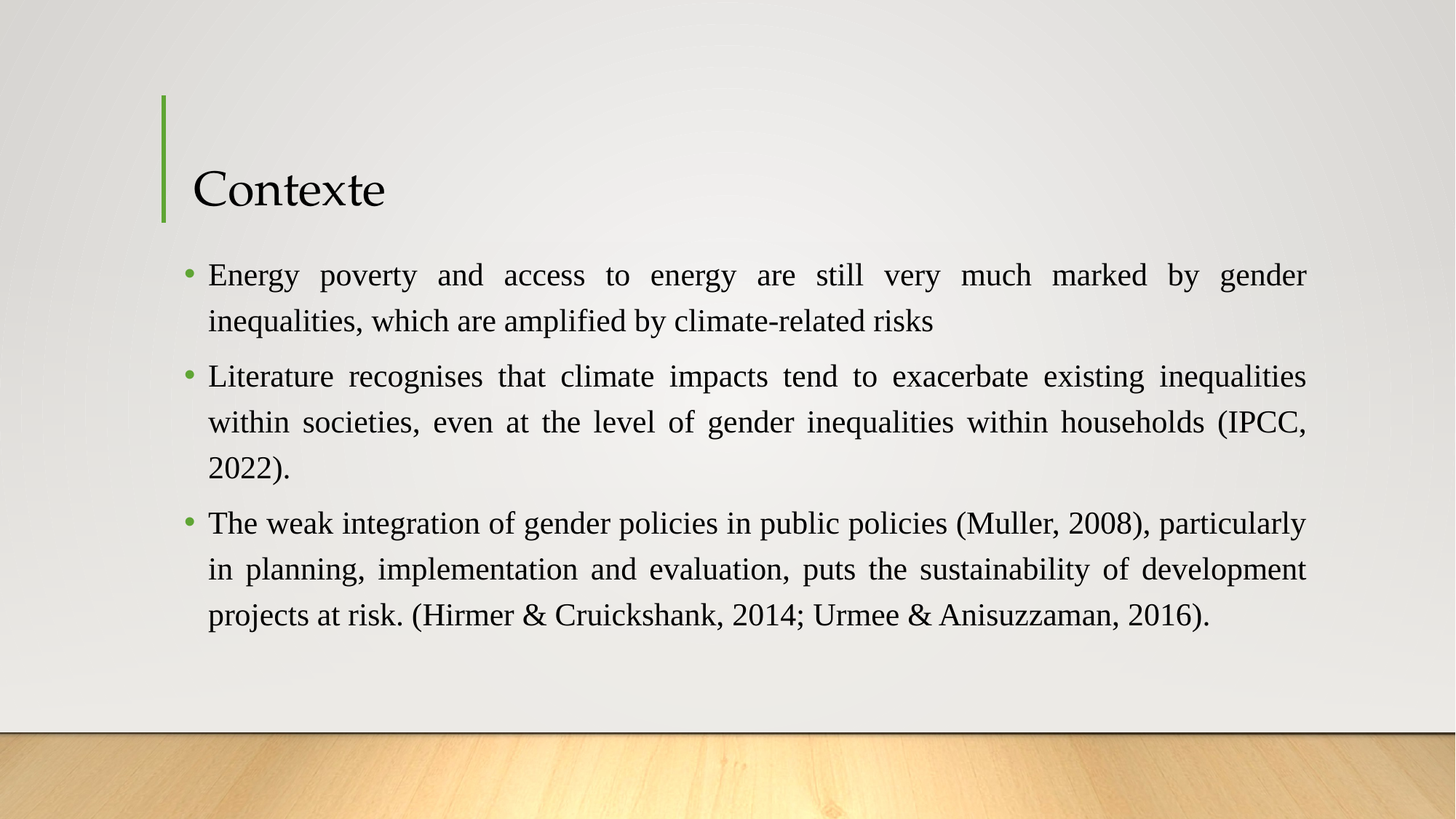

# Contexte
Energy poverty and access to energy are still very much marked by gender inequalities, which are amplified by climate-related risks
Literature recognises that climate impacts tend to exacerbate existing inequalities within societies, even at the level of gender inequalities within households (IPCC, 2022).
The weak integration of gender policies in public policies (Muller, 2008), particularly in planning, implementation and evaluation, puts the sustainability of development projects at risk. (Hirmer & Cruickshank, 2014; Urmee & Anisuzzaman, 2016).